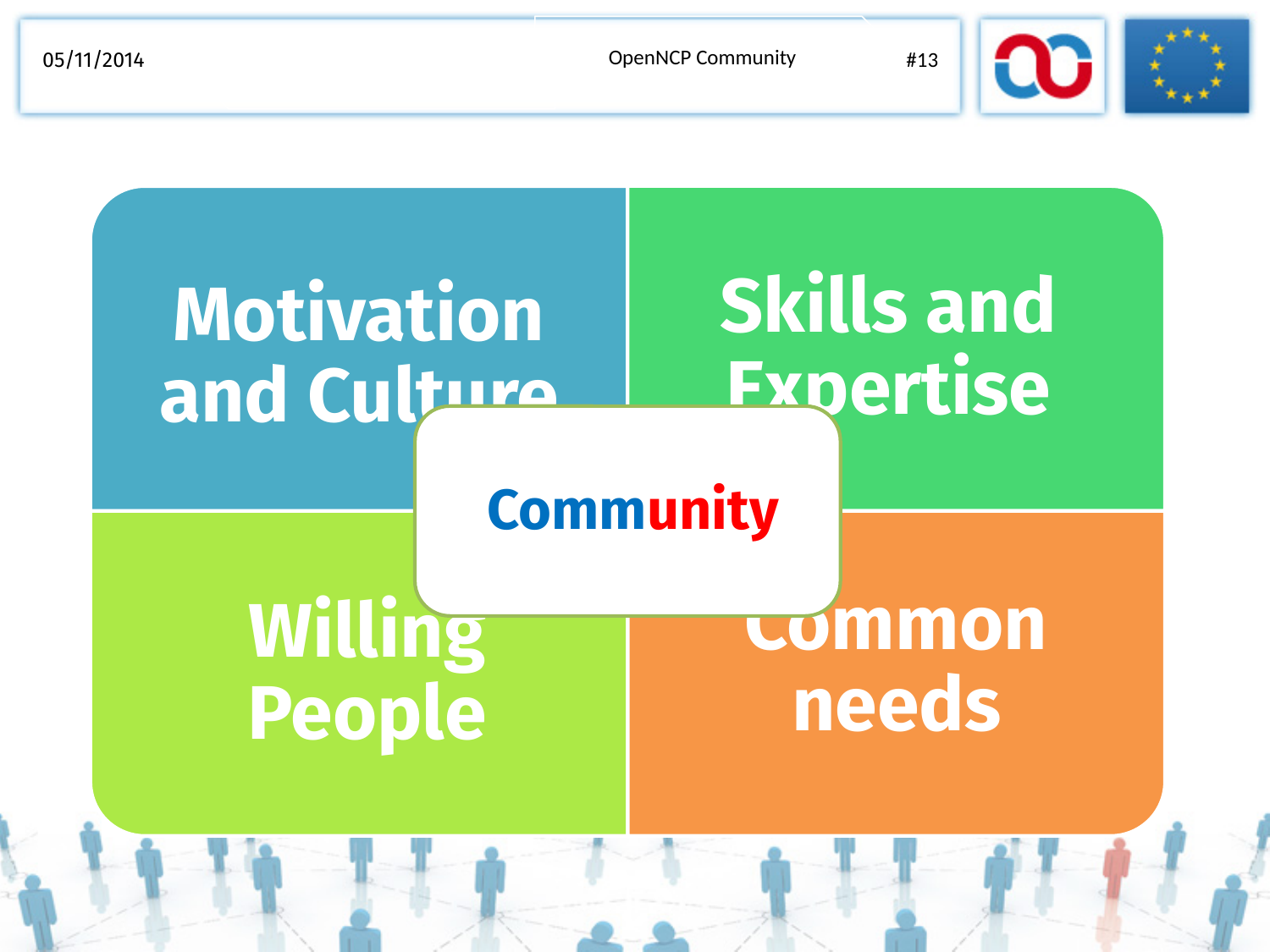

OpenNCP Community

05/11/2014
#13
Motivation and Culture
Skills and Expertise
Willing People
Common needs
Community